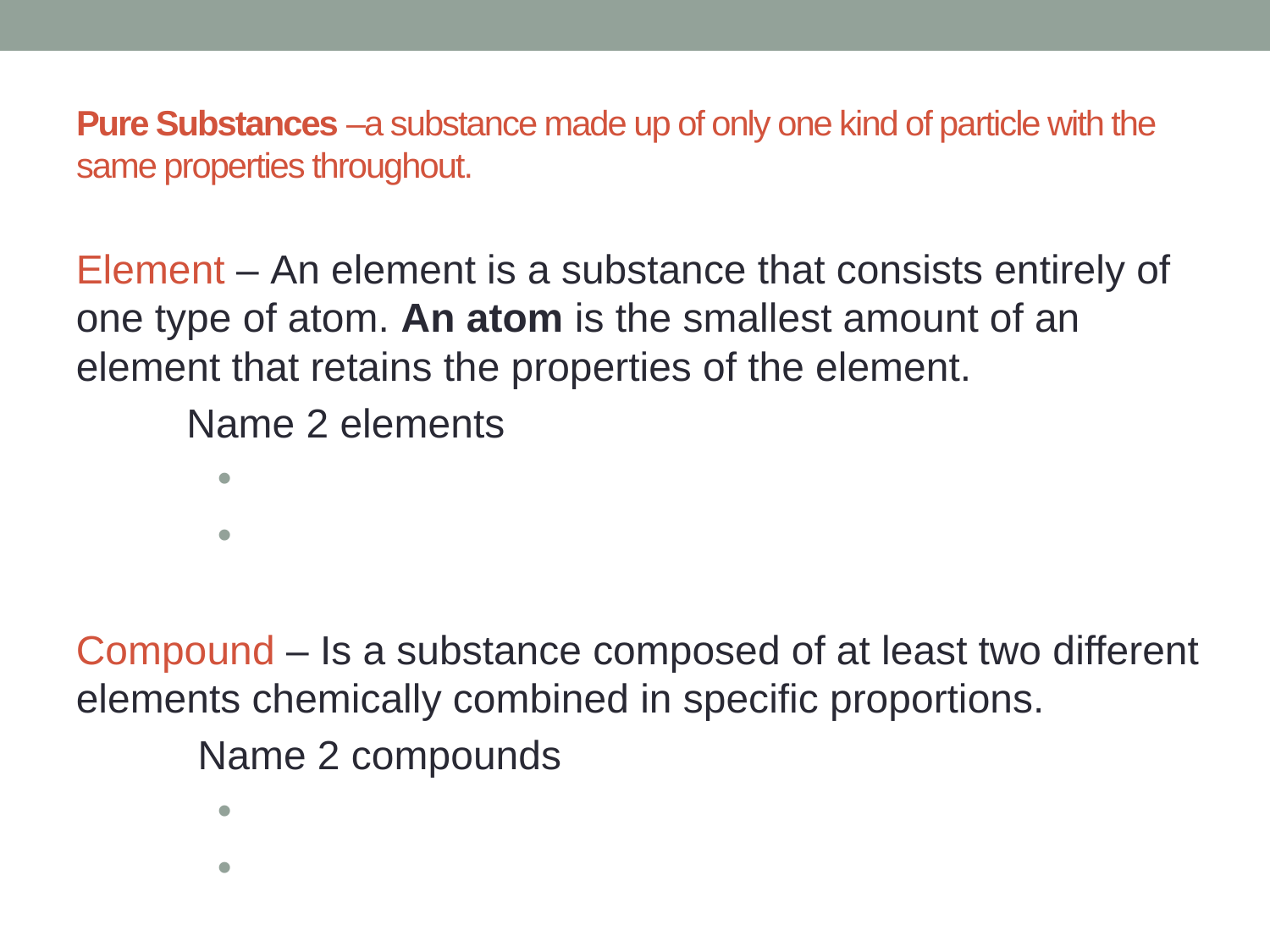

# Pure Substances –a substance made up of only one kind of particle with the same properties throughout.
Element – An element is a substance that consists entirely of one type of atom. An atom is the smallest amount of an element that retains the properties of the element.
Name 2 elements

Compound – Is a substance composed of at least two different elements chemically combined in specific proportions.
 Name 2 compounds